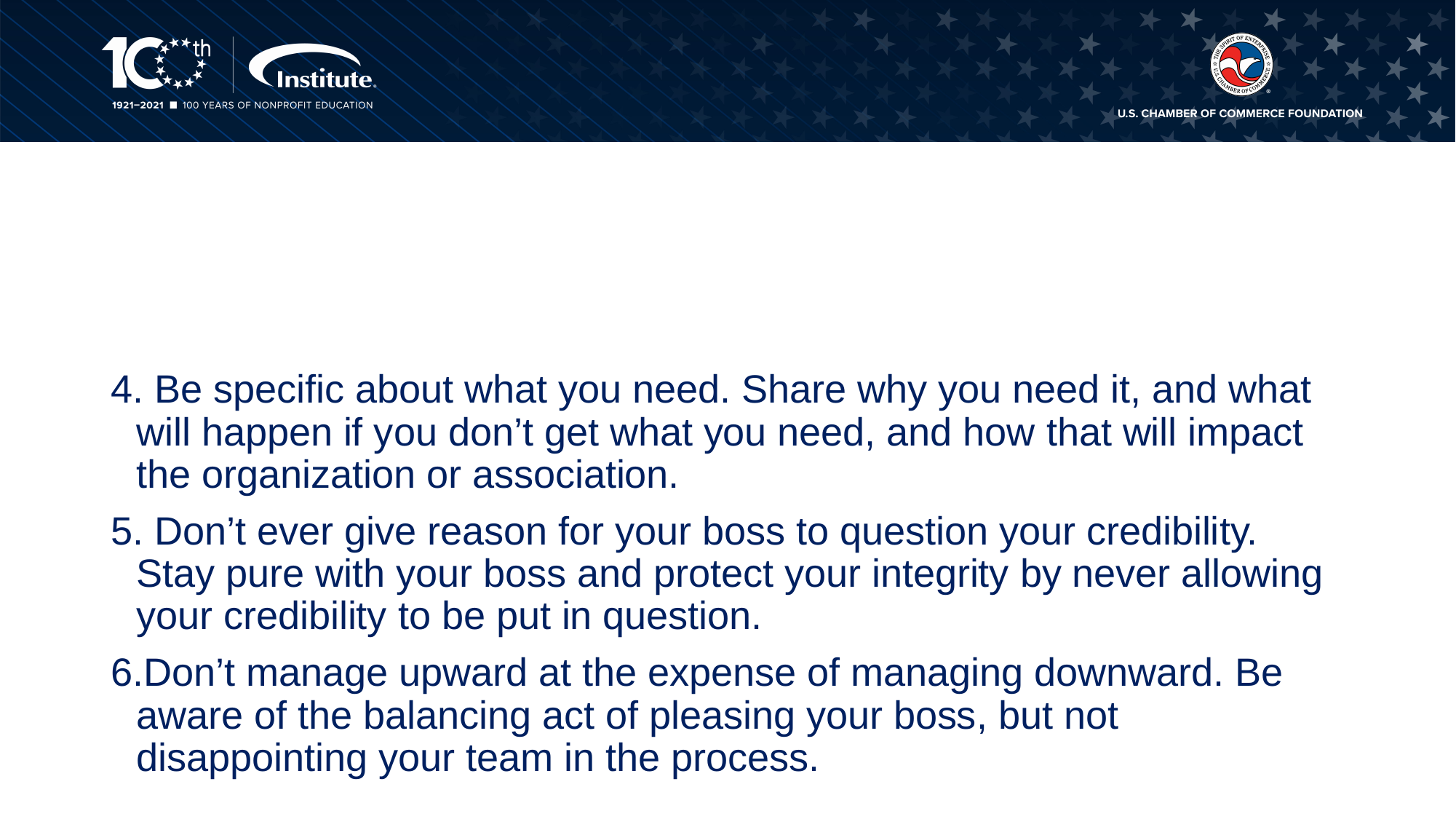

#
4. Be specific about what you need. Share why you need it, and what will happen if you don’t get what you need, and how that will impact the organization or association.
5. Don’t ever give reason for your boss to question your credibility. Stay pure with your boss and protect your integrity by never allowing your credibility to be put in question.
6.Don’t manage upward at the expense of managing downward. Be aware of the balancing act of pleasing your boss, but not disappointing your team in the process.